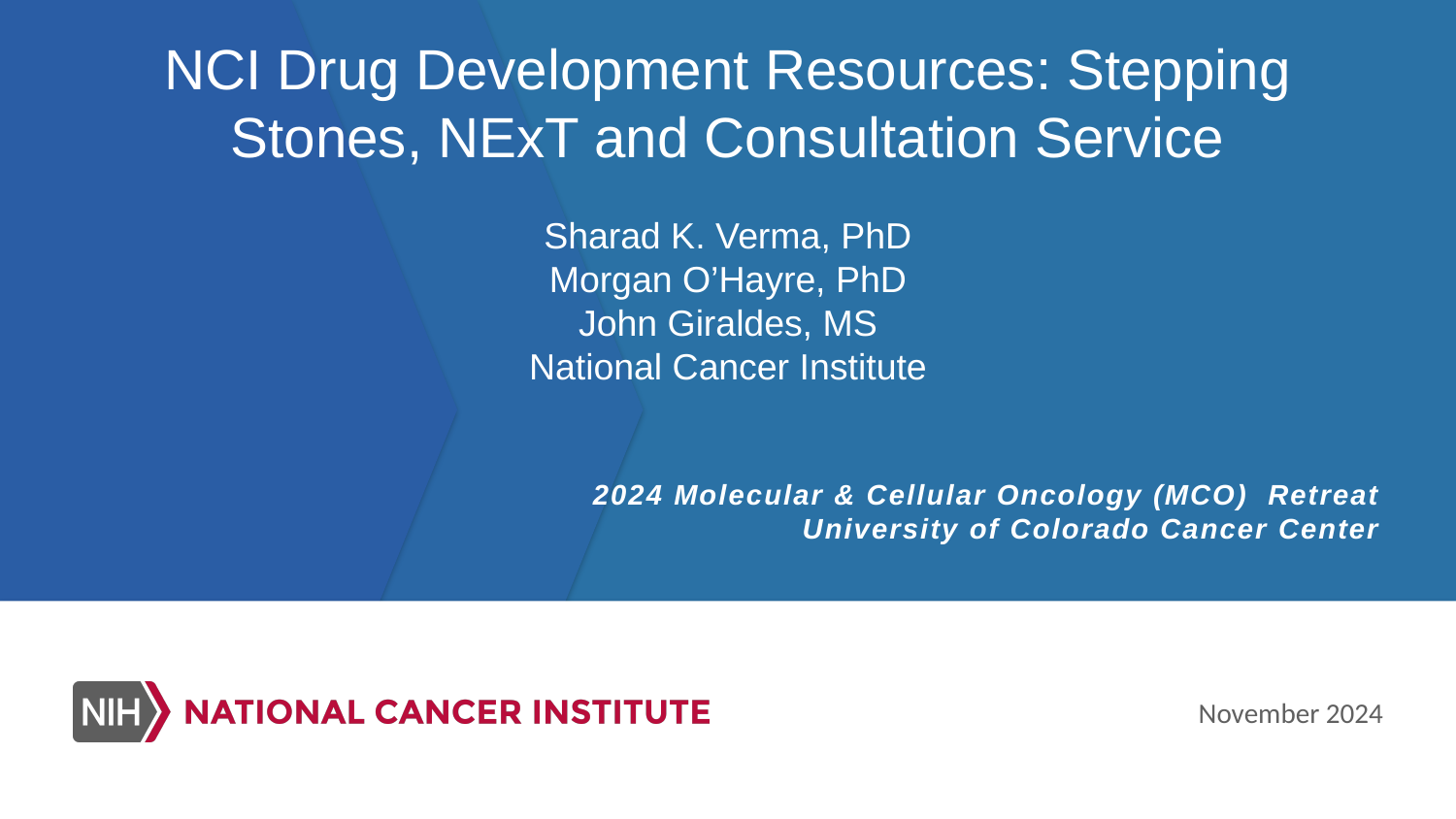

# NCI Drug Development Resources: Stepping Stones, NExT and Consultation Service Sharad K. Verma, PhD Morgan O’Hayre, PhD John Giraldes, MS National Cancer Institute
2024 Molecular & Cellular Oncology (MCO)  Retreat
University of Colorado Cancer Center
November 2024